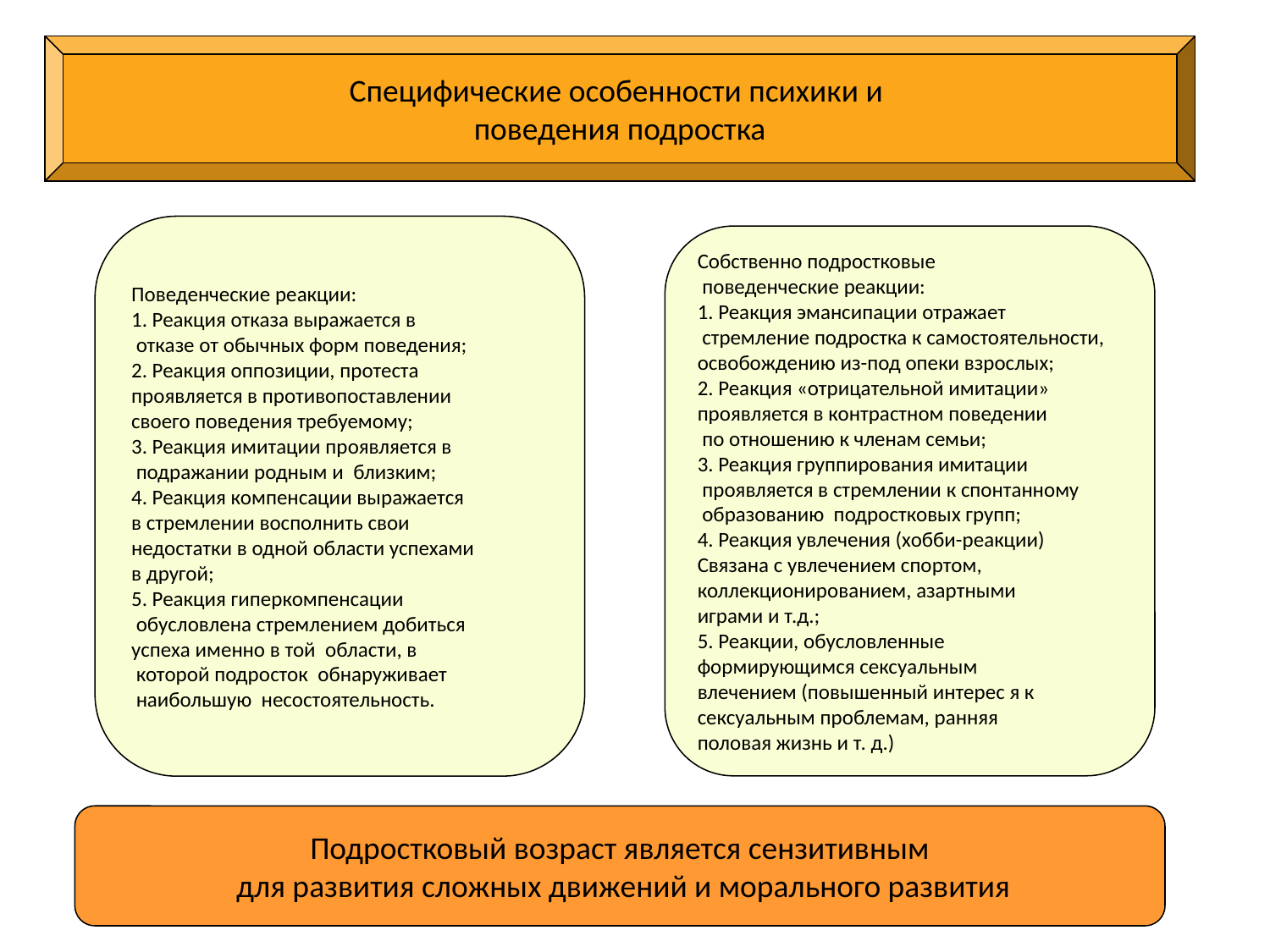

Специфические особенности психики и
поведения подростка
Поведенческие реакции:
1. Реакция отказа выражается в
 отказе от обычных форм поведения;
2. Реакция оппозиции, протеста
проявляется в противопоставлении
своего поведения требуемому;
3. Реакция имитации проявляется в
 подражании родным и  близким;
4. Реакция компенсации выражается
в стремлении восполнить свои
недостатки в одной области успехами
в другой;
5. Реакция гиперкомпенсации
 обусловлена стремлением добиться
успеха именно в той  области, в
 которой подросток  обнаруживает
 наибольшую  несостоятельность.
Собственно подростковые
 поведенческие реакции:
1. Реакция эмансипации отражает
 стремление подростка к самостоятельности,
освобождению из-под опеки взрослых;
2. Реакция «отрицательной имитации»
проявляется в контрастном поведении
 по отношению к членам семьи;
3. Реакция группирования имитации
 проявляется в стремлении к спонтанному
 образованию  подростковых групп;
4. Реакция увлечения (хобби-реакции)
Связана с увлечением спортом,
коллекционированием, азартными
играми и т.д.;
5. Реакции, обусловленные
формирующимся сексуальным
влечением (повышенный интерес я к
сексуальным проблемам, ранняя
половая жизнь и т. д.)
Подростковый возраст является сензитивным
 для развития сложных движений и морального развития